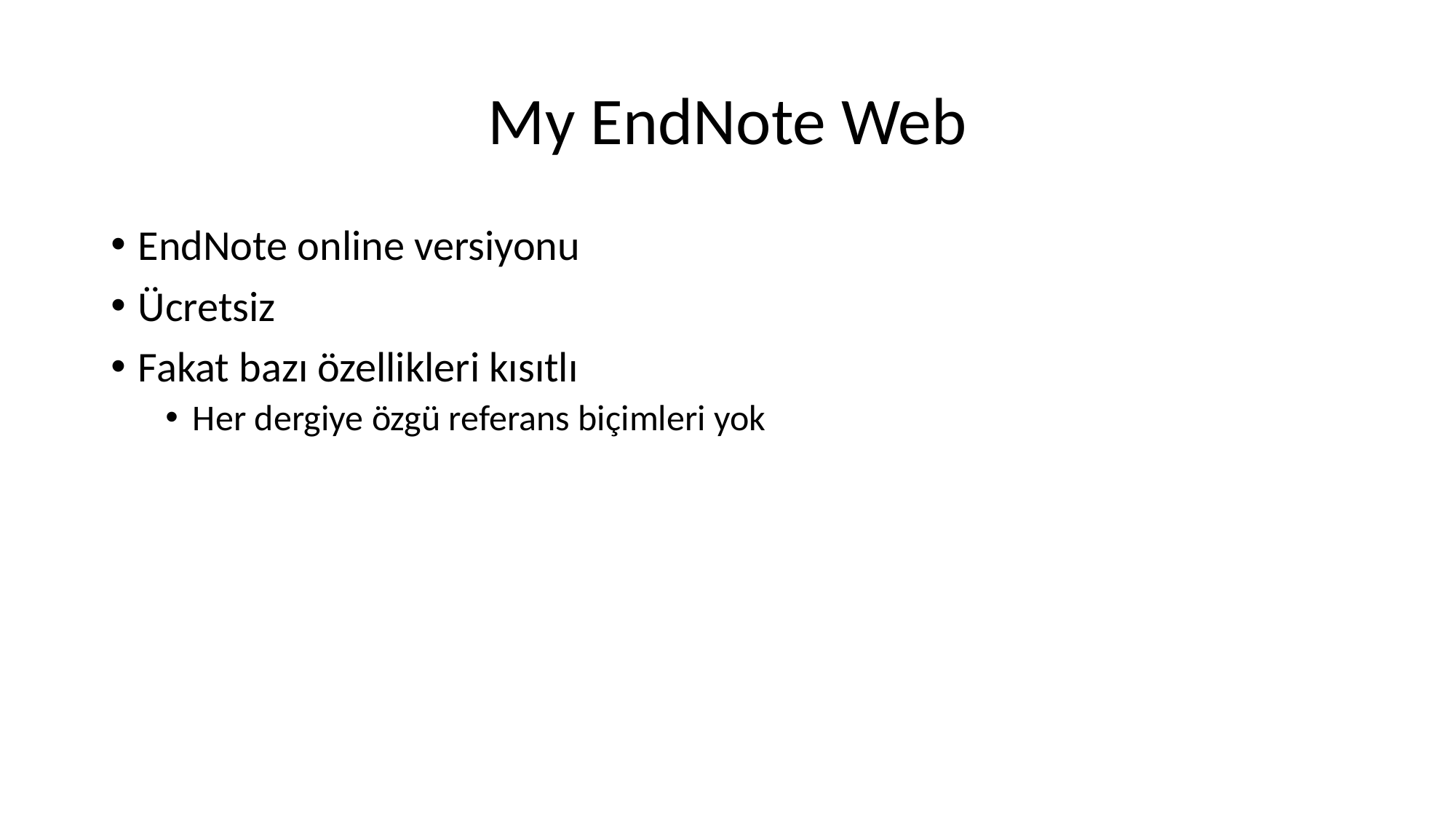

# My EndNote Web
EndNote online versiyonu
Ücretsiz
Fakat bazı özellikleri kısıtlı
Her dergiye özgü referans biçimleri yok